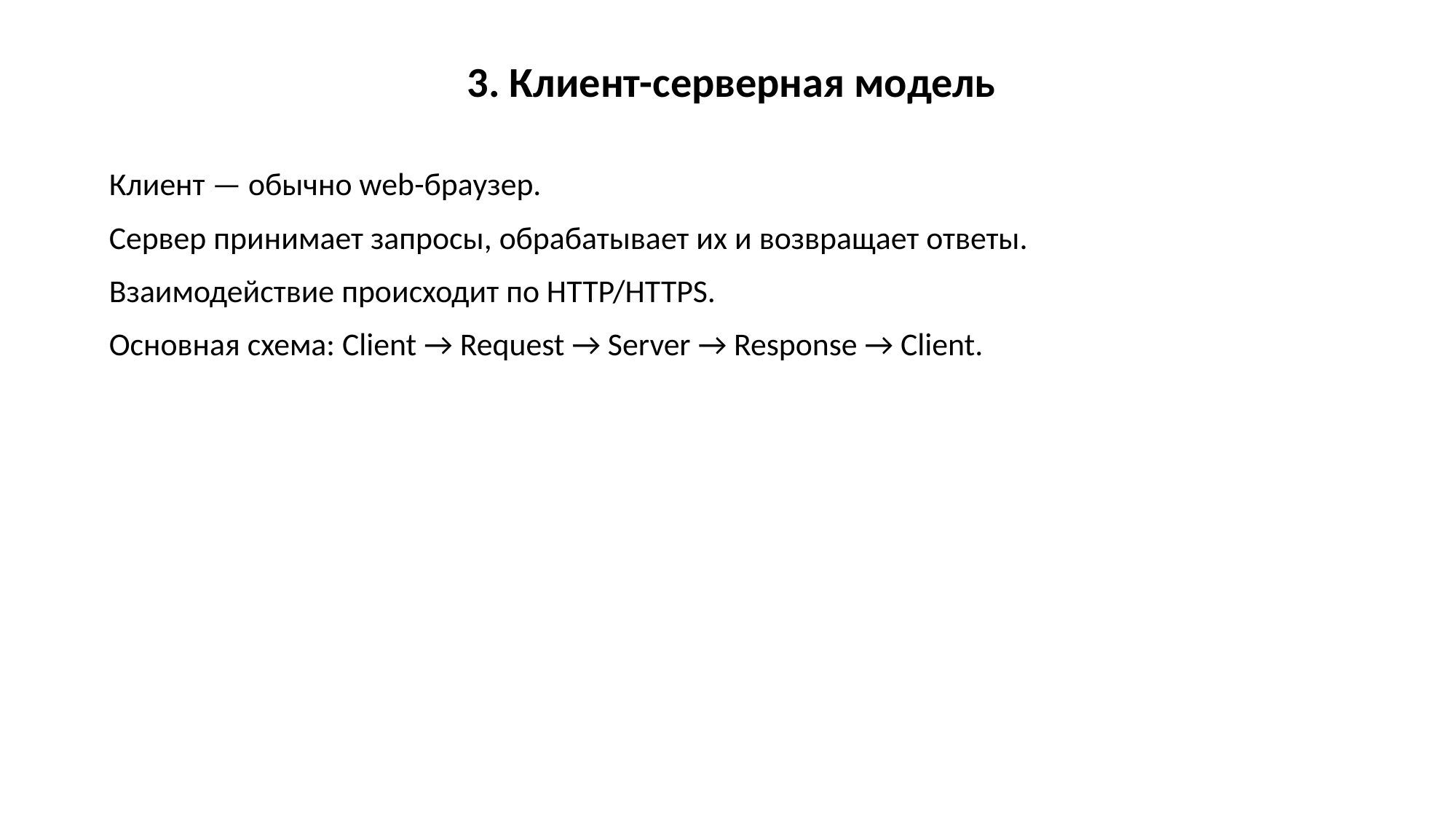

3. Клиент-серверная модель
Клиент — обычно web-браузер.
Сервер принимает запросы, обрабатывает их и возвращает ответы.
Взаимодействие происходит по HTTP/HTTPS.
Основная схема: Client → Request → Server → Response → Client.